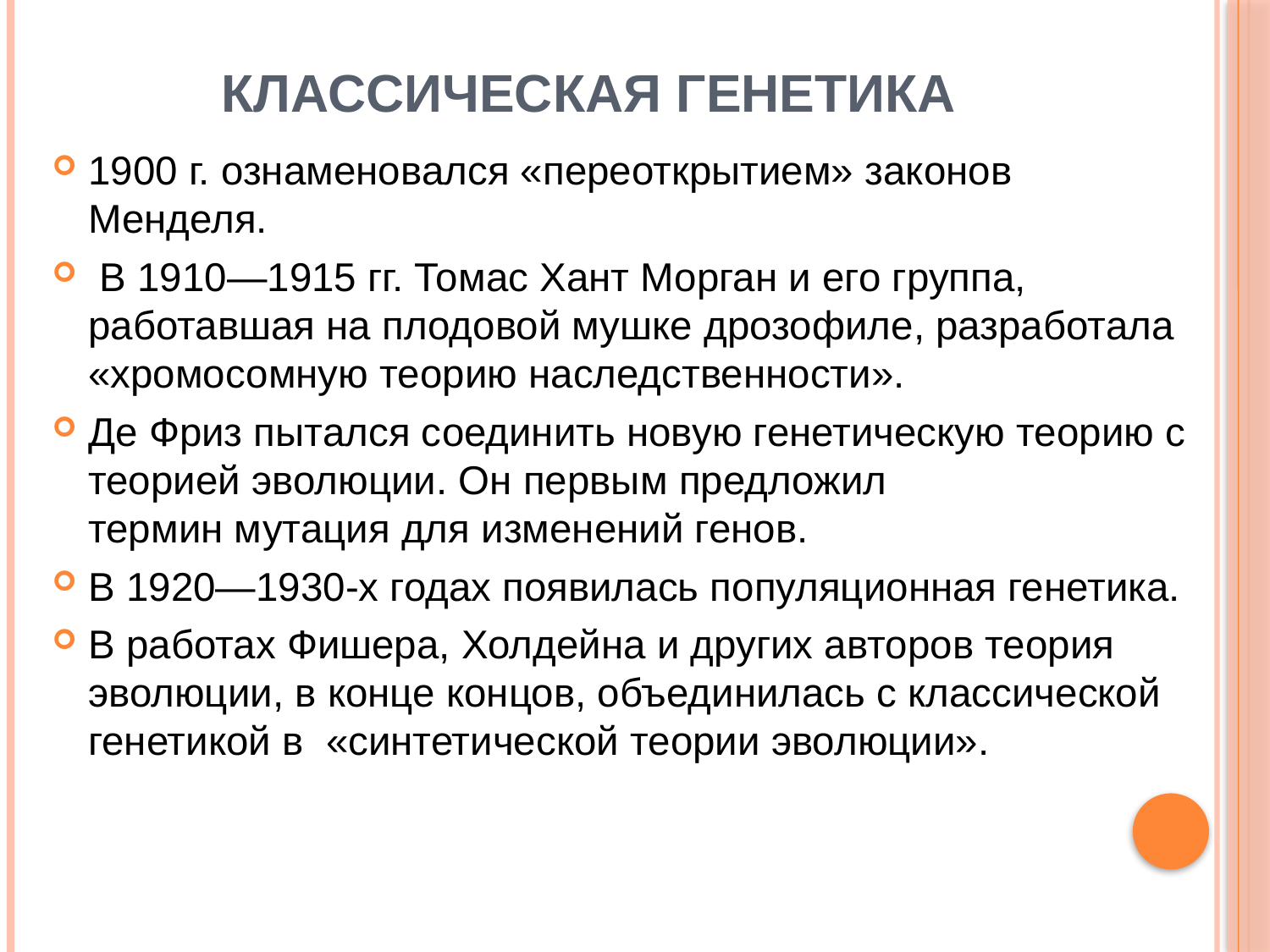

# Классическая генетика
1900 г. ознаменовался «переоткрытием» законов Менделя.
 В 1910—1915 гг. Томас Хант Морган и его группа, работавшая на плодовой мушке дрозофиле, разработала «хромосомную теорию наследственности».
Де Фриз пытался соединить новую генетическую теорию с теорией эволюции. Он первым предложил термин мутация для изменений генов.
В 1920—1930-х годах появилась популяционная генетика.
В работах Фишера, Холдейна и других авторов теория эволюции, в конце концов, объединилась с классической генетикой в  «синтетической теории эволюции».